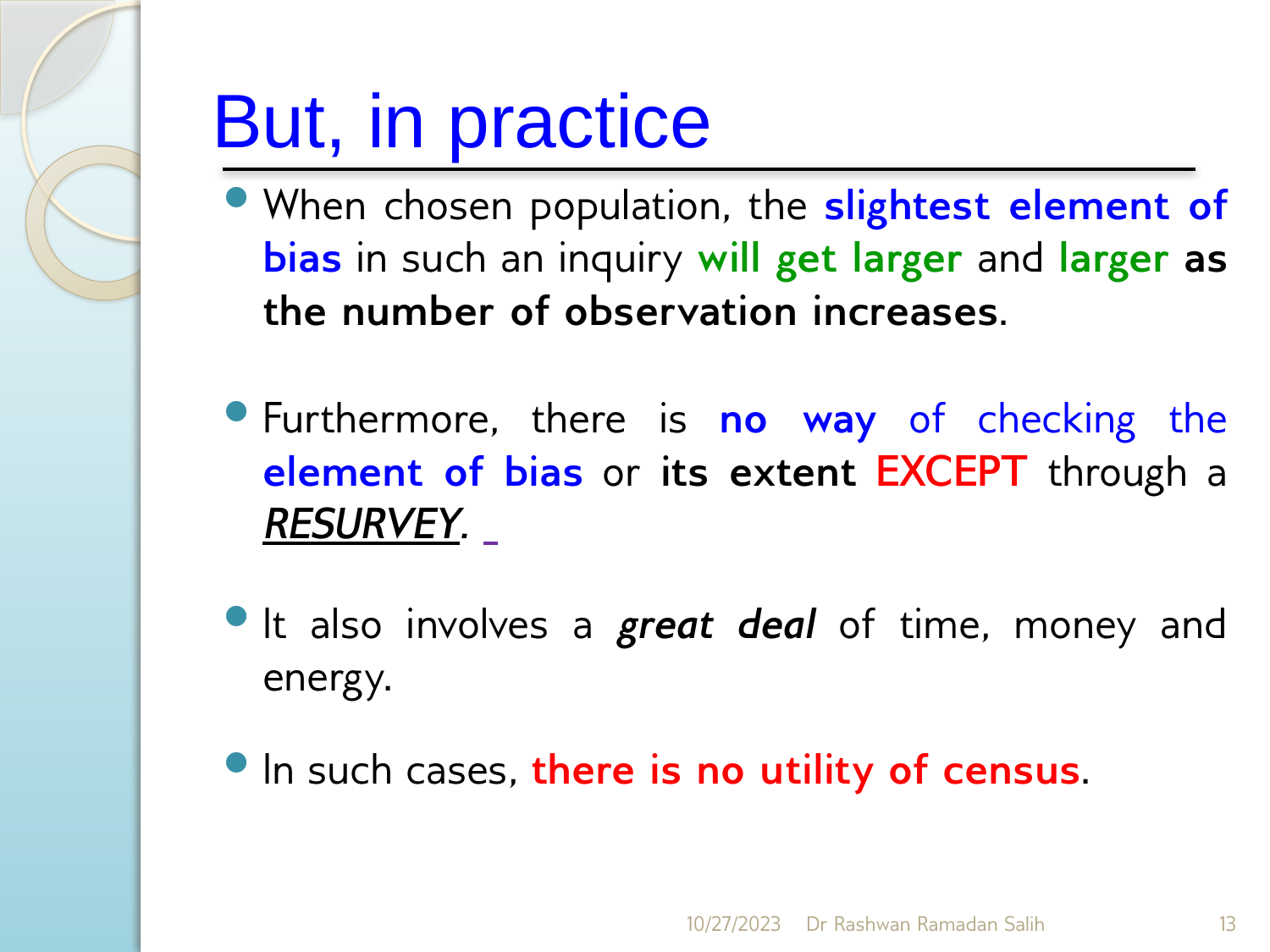

# But, in practice
When chosen population, the slightest element of bias in such an inquiry will get larger and larger as the number of observation increases.

Furthermore, there is no way of checking the element of bias or its extent EXCEPT through a RESURVEY.

It also involves a great deal of time, money and energy.

In such cases, there is no utility of census.

10/27/2023
Dr Rashwan Ramadan Salih
13